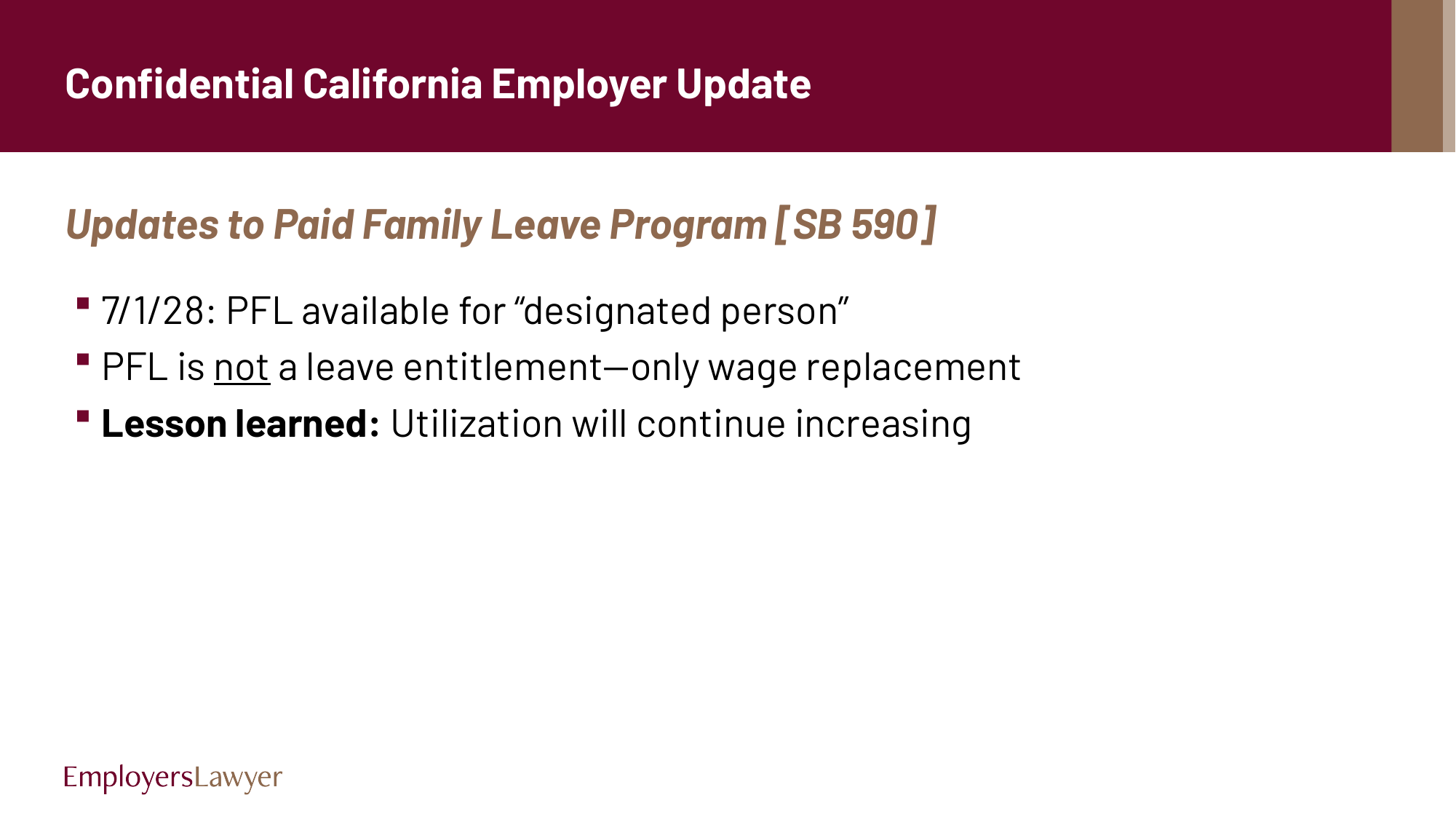

# Confidential California Employer Update
Updates to Paid Family Leave Program [SB 590]
7/1/28: PFL available for “designated person”
PFL is not a leave entitlement—only wage replacement
Lesson learned: Utilization will continue increasing